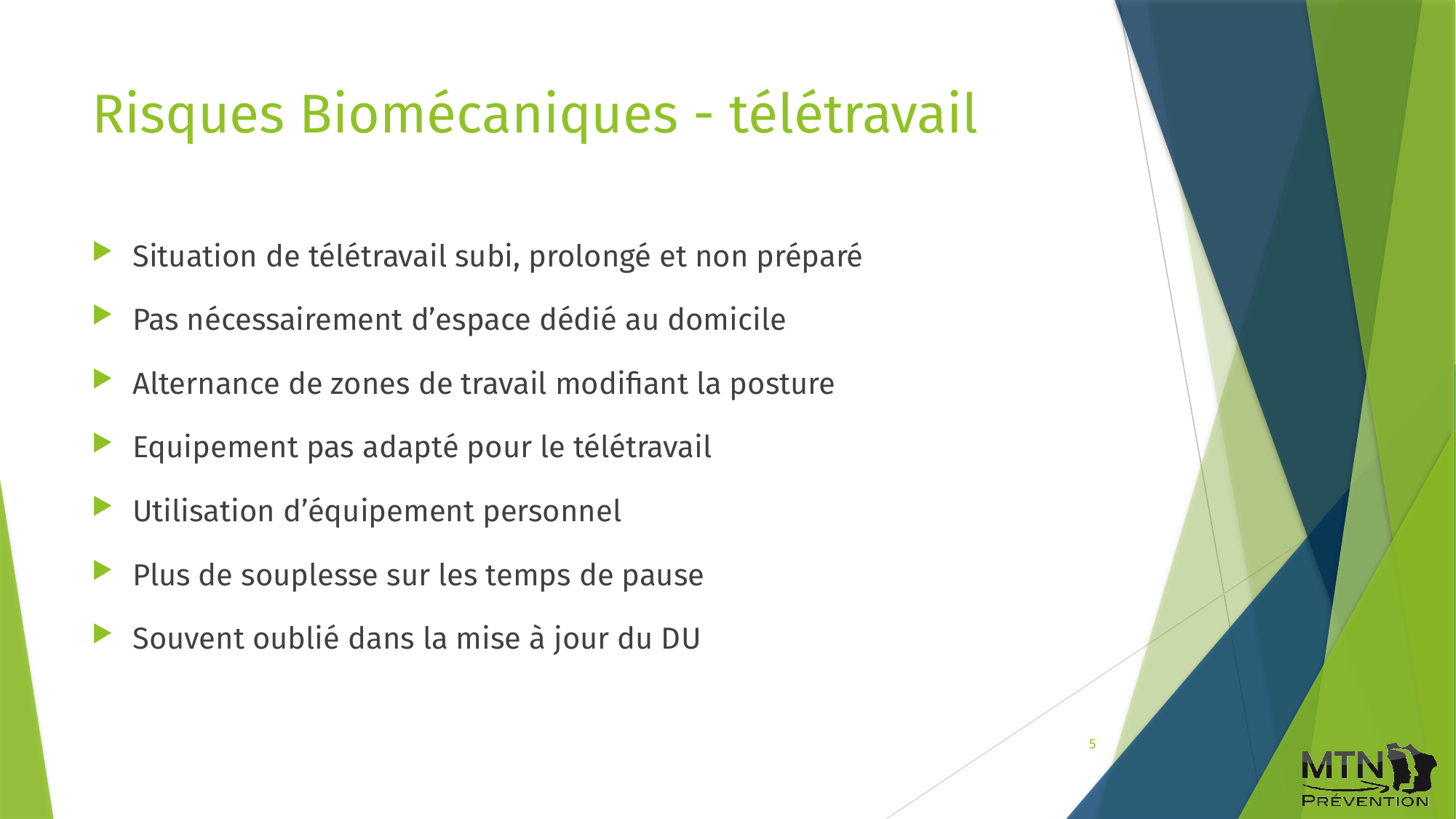

# Risques Biomécaniques - télétravail
Situation de télétravail subi, prolongé et non préparé
Pas nécessairement d’espace dédié au domicile
Alternance de zones de travail modifiant la posture
Equipement pas adapté pour le télétravail
Utilisation d’équipement personnel
Plus de souplesse sur les temps de pause
Souvent oublié dans la mise à jour du DU
5